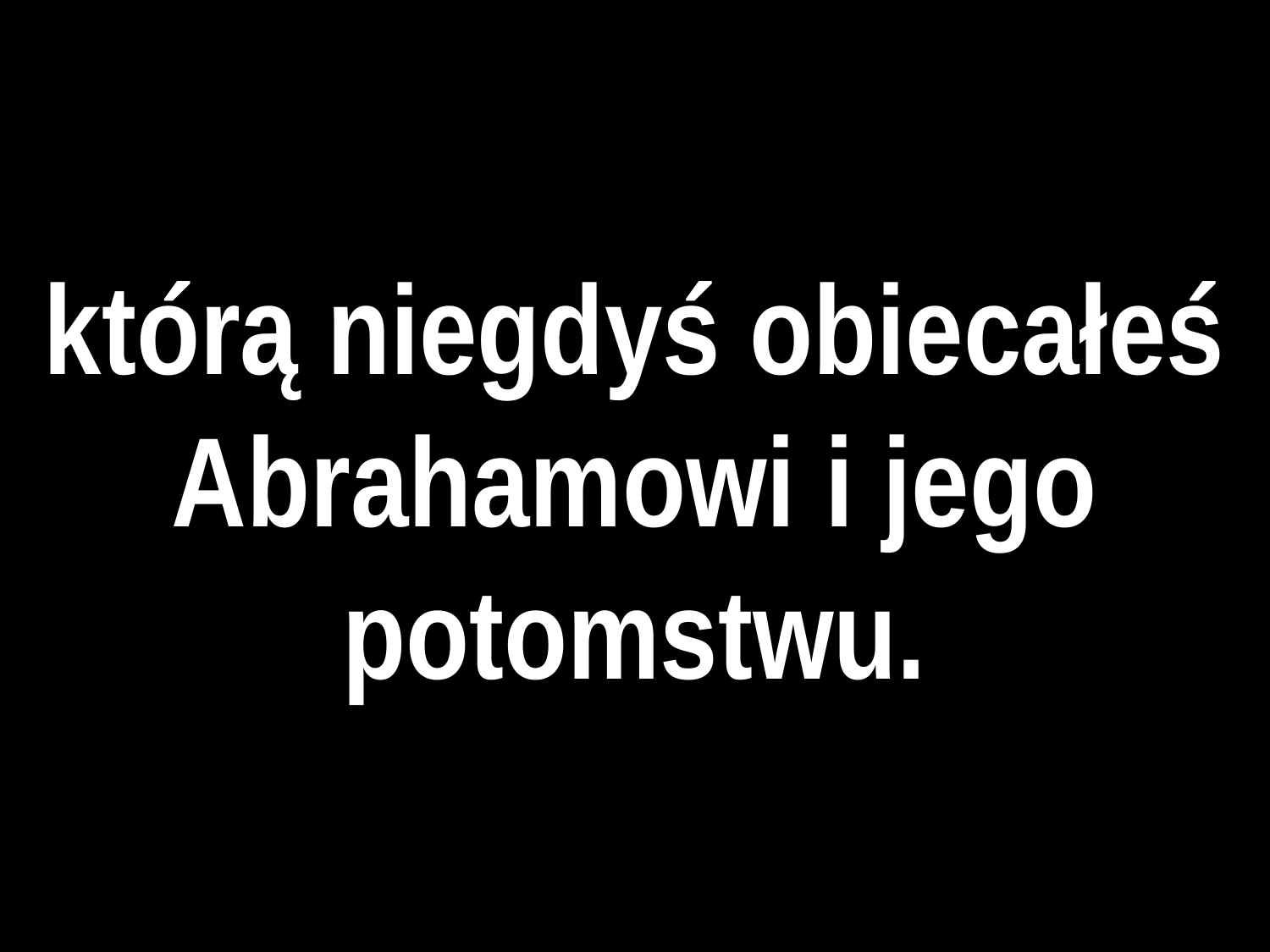

# którą niegdyś obiecałeś Abrahamowi i jego potomstwu.